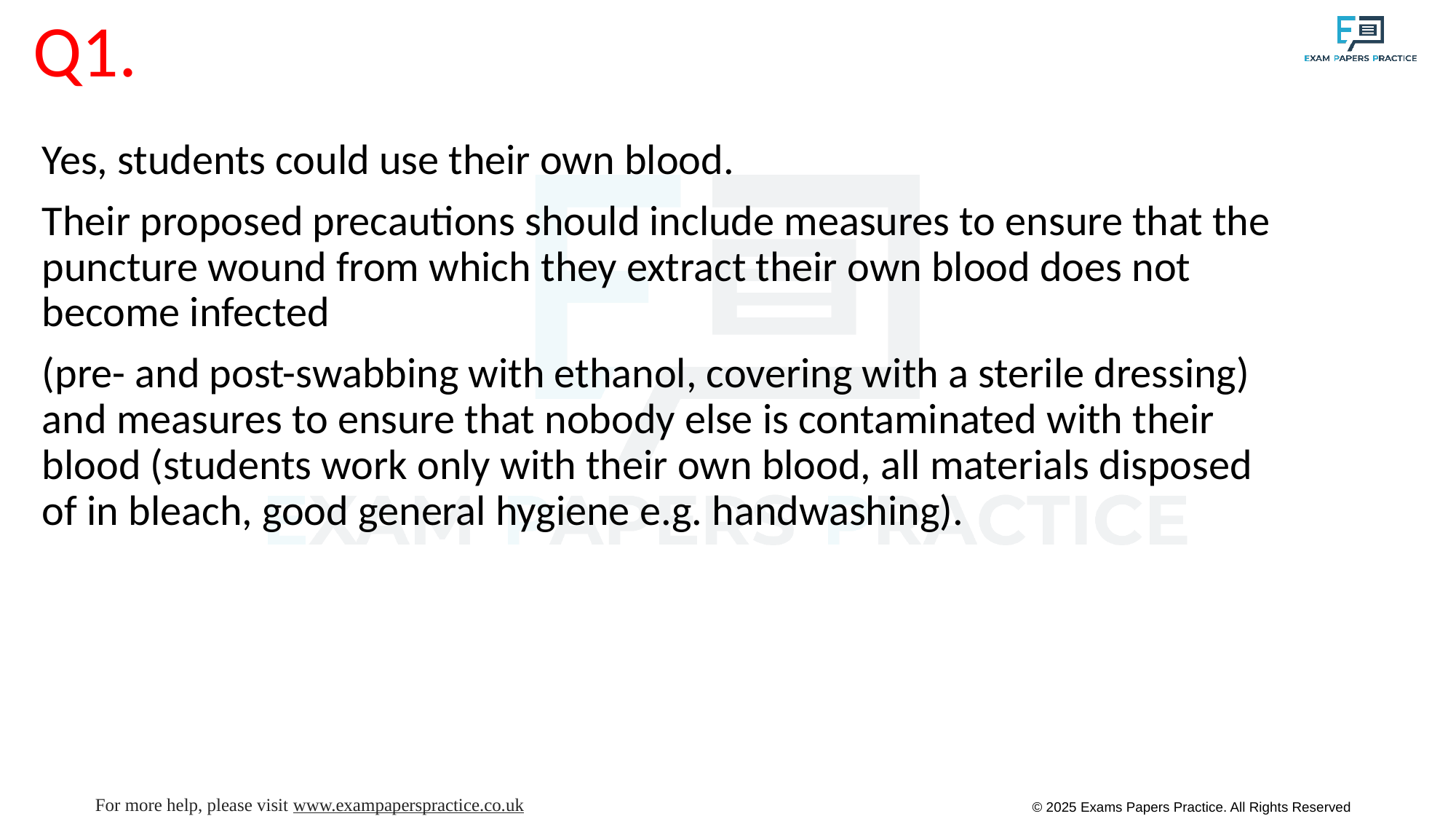

# Q1.
Yes, students could use their own blood.
Their proposed precautions should include measures to ensure that the puncture wound from which they extract their own blood does not become infected
(pre- and post-swabbing with ethanol, covering with a sterile dressing) and measures to ensure that nobody else is contaminated with their blood (students work only with their own blood, all materials disposed of in bleach, good general hygiene e.g. handwashing).